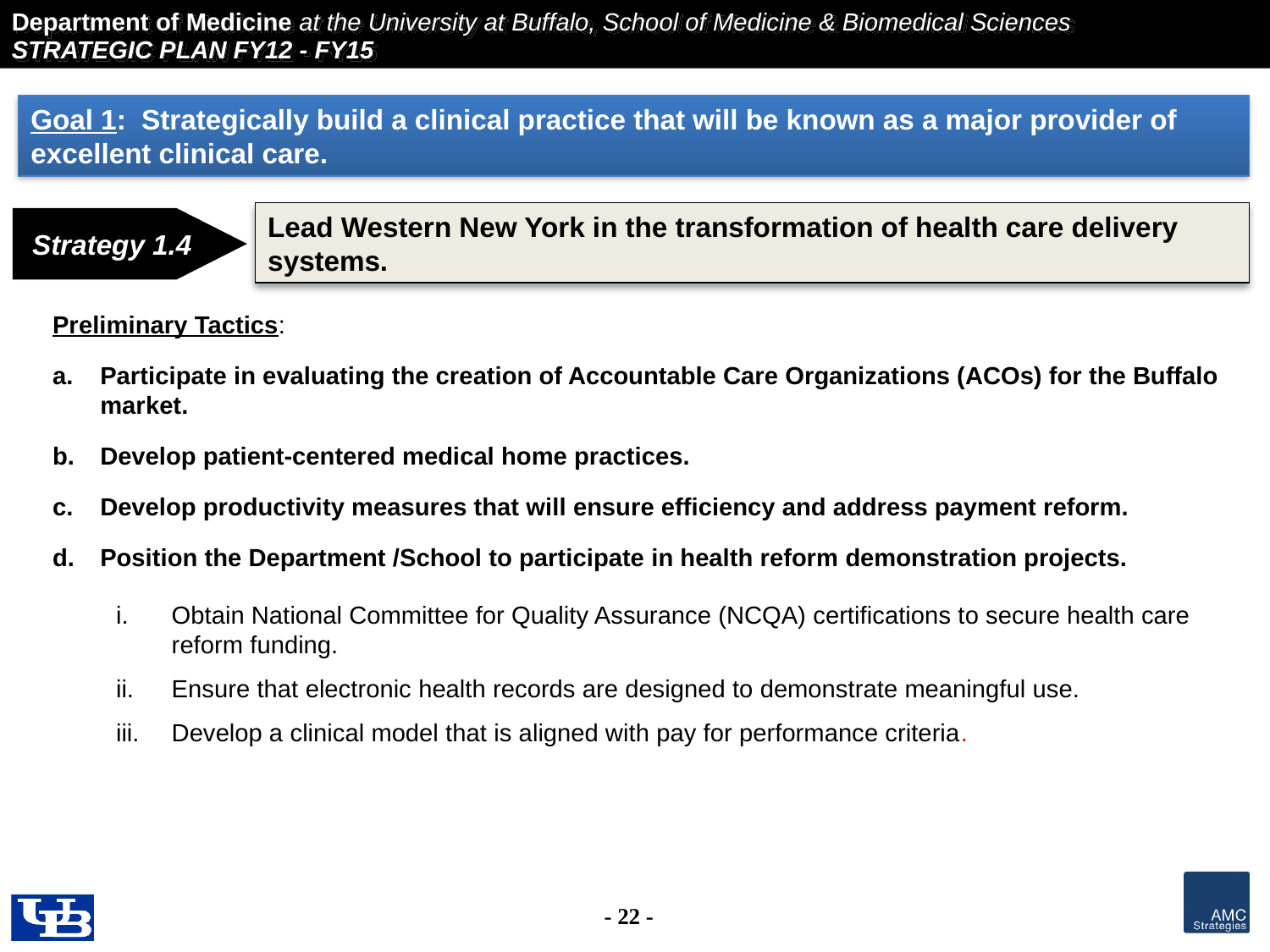

Goal 1:  Strategically build a clinical practice that will be known as a major provider of excellent clinical care.
Lead Western New York in the transformation of health care delivery systems.
Strategy 1.4
Preliminary Tactics:
Participate in evaluating the creation of Accountable Care Organizations (ACOs) for the Buffalo market.
Develop patient-centered medical home practices.
Develop productivity measures that will ensure efficiency and address payment reform.
Position the Department /School to participate in health reform demonstration projects.
Obtain National Committee for Quality Assurance (NCQA) certifications to secure health care reform funding.
Ensure that electronic health records are designed to demonstrate meaningful use.
Develop a clinical model that is aligned with pay for performance criteria.